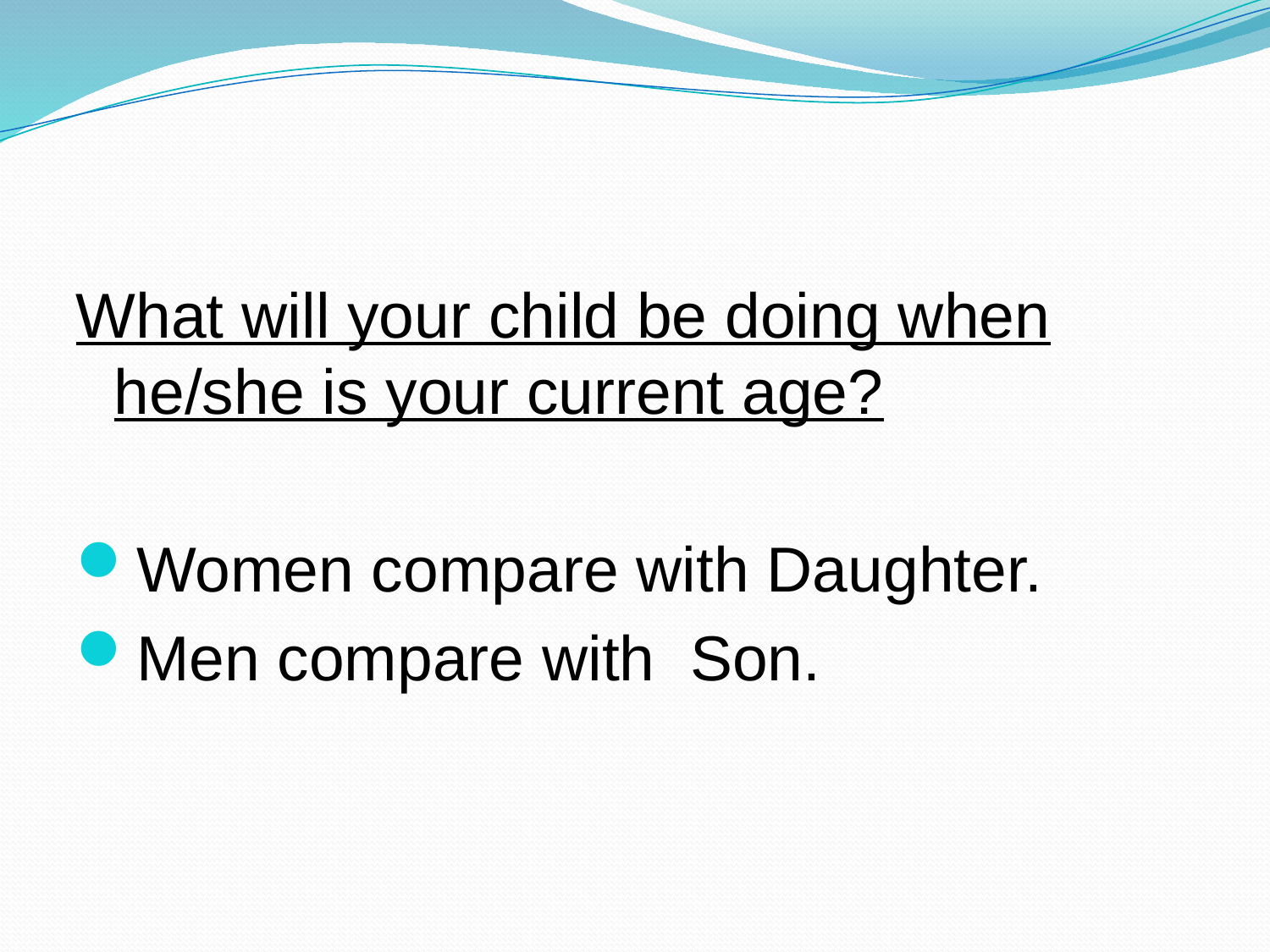

#
What will your child be doing when he/she is your current age?

Women compare with Daughter.
Men compare with  Son.